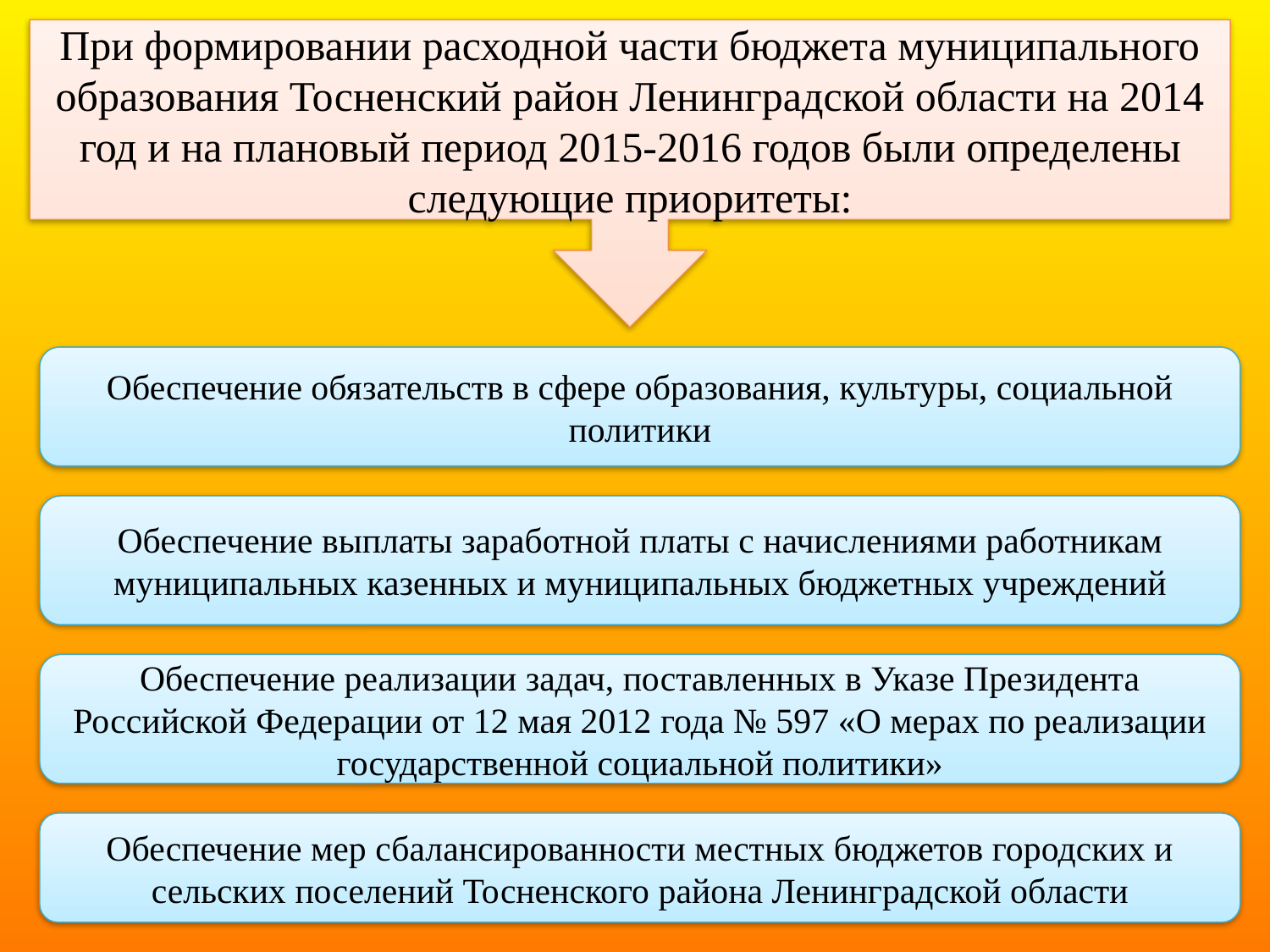

При формировании расходной части бюджета муниципального образования Тосненский район Ленинградской области на 2014 год и на плановый период 2015-2016 годов были определены следующие приоритеты:
Обеспечение обязательств в сфере образования, культуры, социальной политики
Обеспечение выплаты заработной платы с начислениями работникам муниципальных казенных и муниципальных бюджетных учреждений
Обеспечение реализации задач, поставленных в Указе Президента Российской Федерации от 12 мая 2012 года № 597 «О мерах по реализации государственной социальной политики»
Обеспечение мер сбалансированности местных бюджетов городских и сельских поселений Тосненского района Ленинградской области